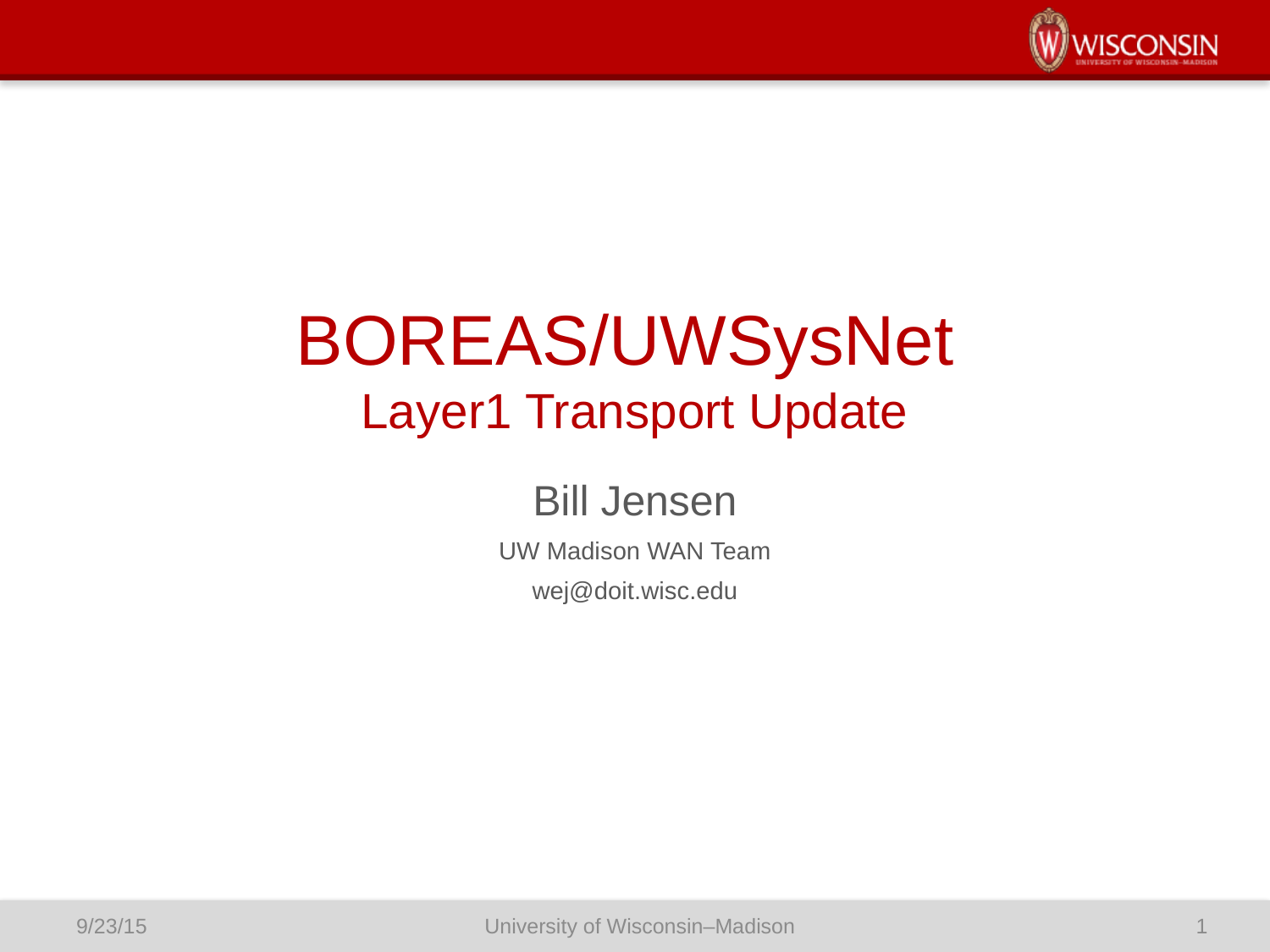

# BOREAS/UWSysNet Layer1 Transport Update
Bill Jensen
UW Madison WAN Team
wej@doit.wisc.edu
University of Wisconsin–Madison
1
9/23/15